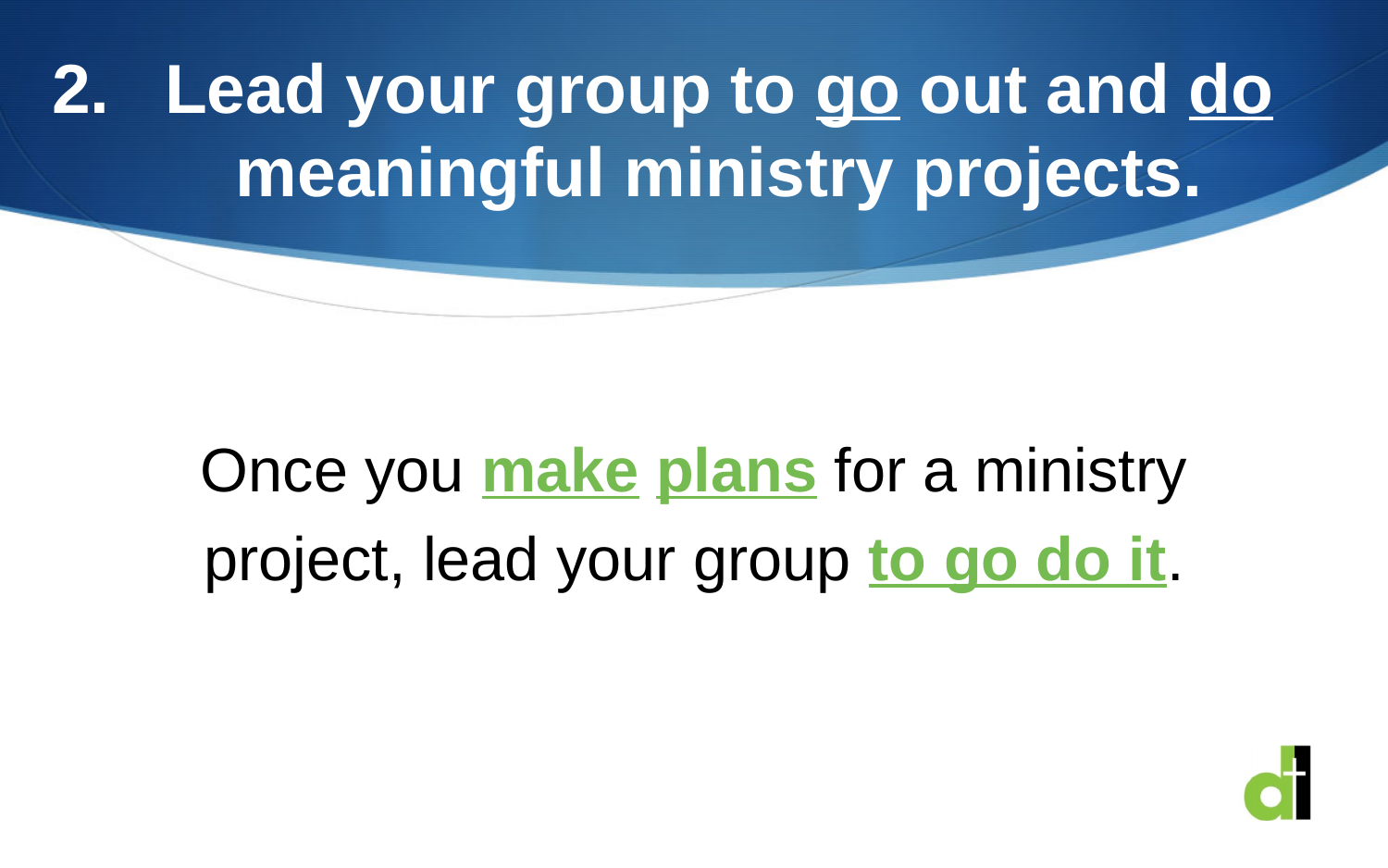

# Lead your group to go out and do meaningful ministry projects.
Once you make plans for a ministry project, lead your group to go do it.